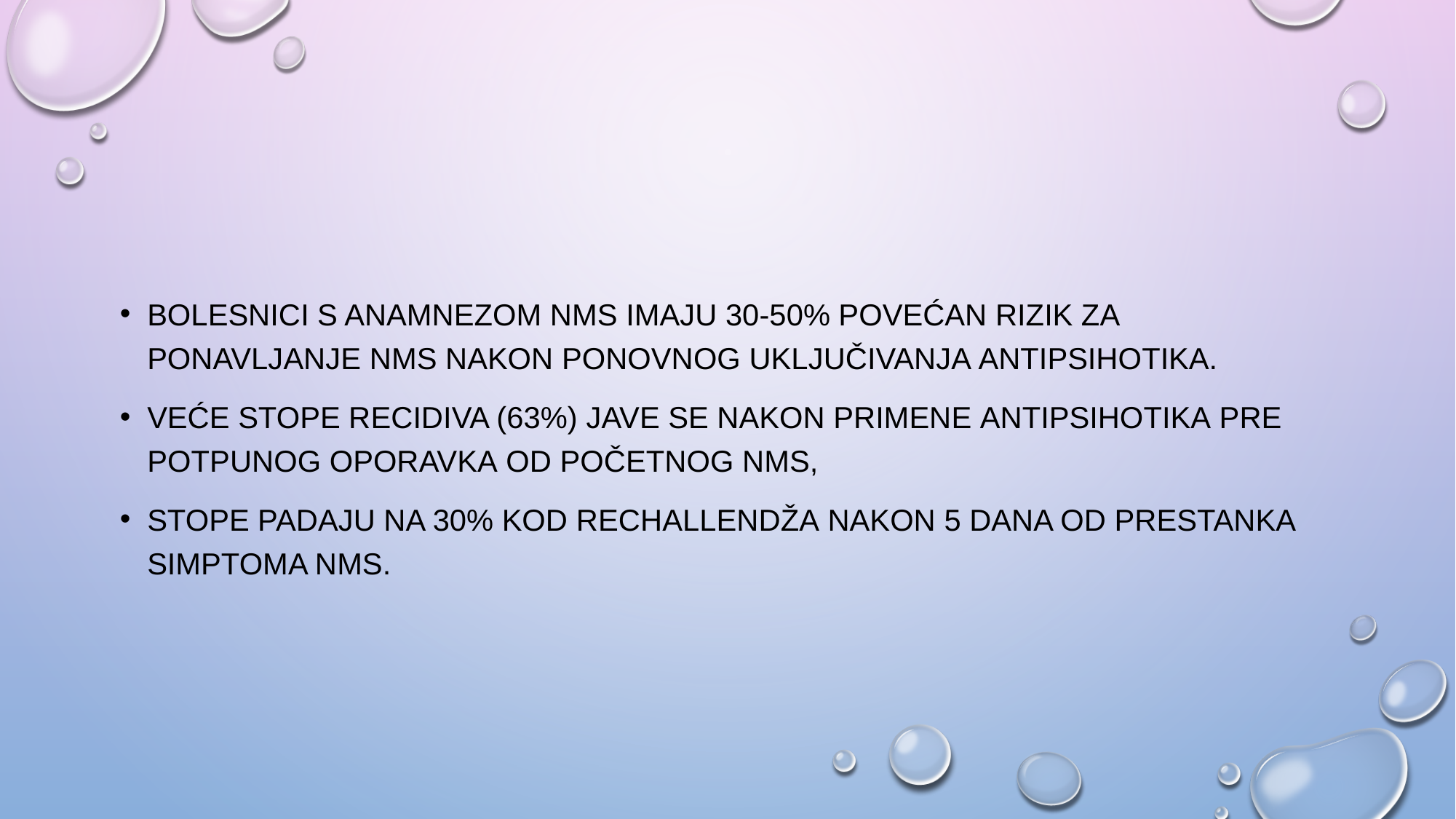

#
bolesnici s anamnezom NMS imaju 30-50% povećan rizik za ponavljanje nms nakon ponovnog uključivanja antipsihotika.
Veće stope recidiva (63%) jave se nakon primene antipsihotika pre potpunog oporavka od početnog NMS,
stope padaju na 30% kod rechallendža nakon 5 dana od prestanka simptoma nms.